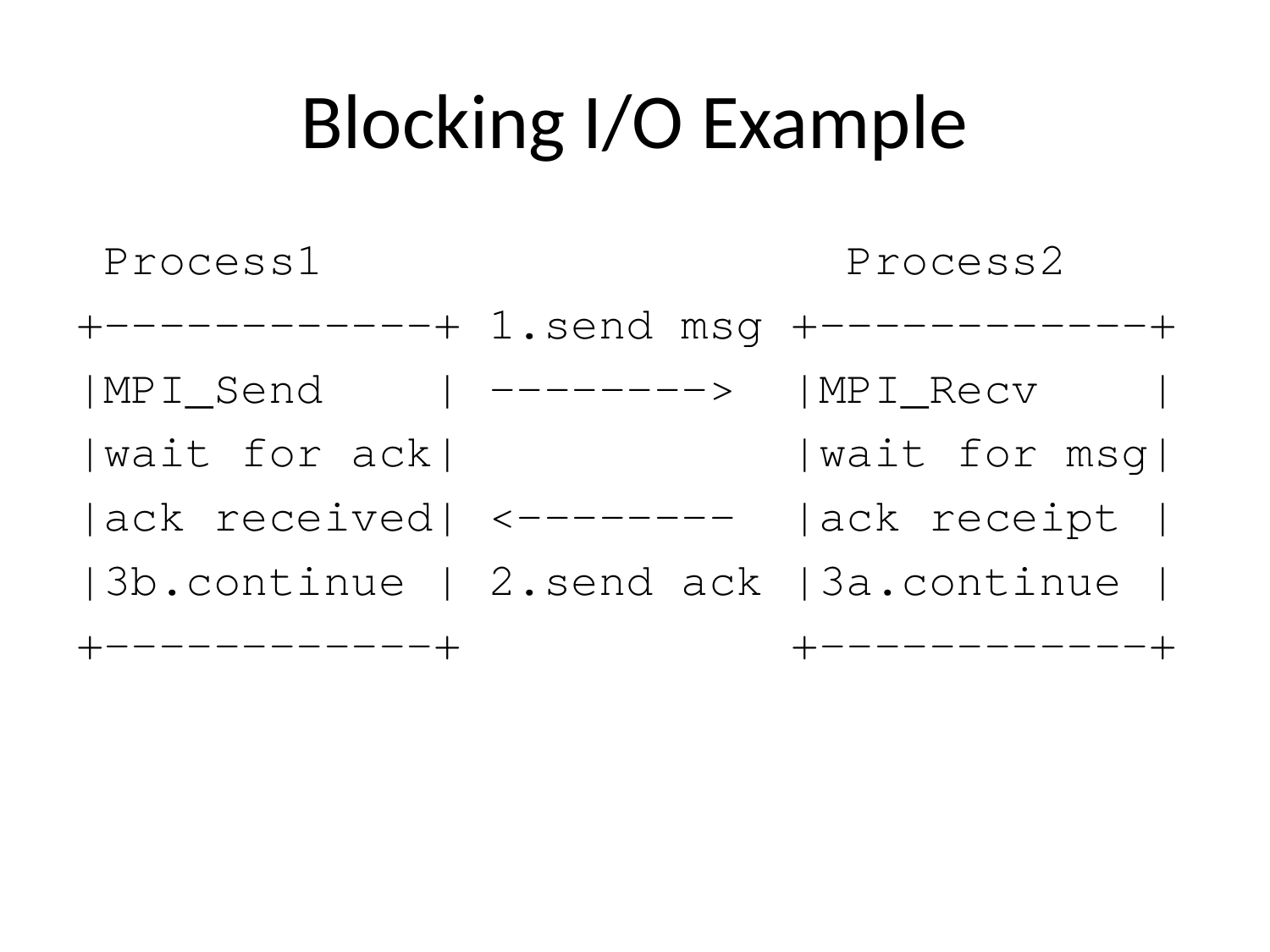

# Blocking I/O Example
 Process1                   Process2
+------------+ 1.send msg +------------+
|MPI_Send    | -------->  |MPI_Recv    |
|wait for ack|            |wait for msg|
|ack received| <--------  |ack receipt |
|3b.continue | 2.send ack |3a.continue |
+------------+            +------------+